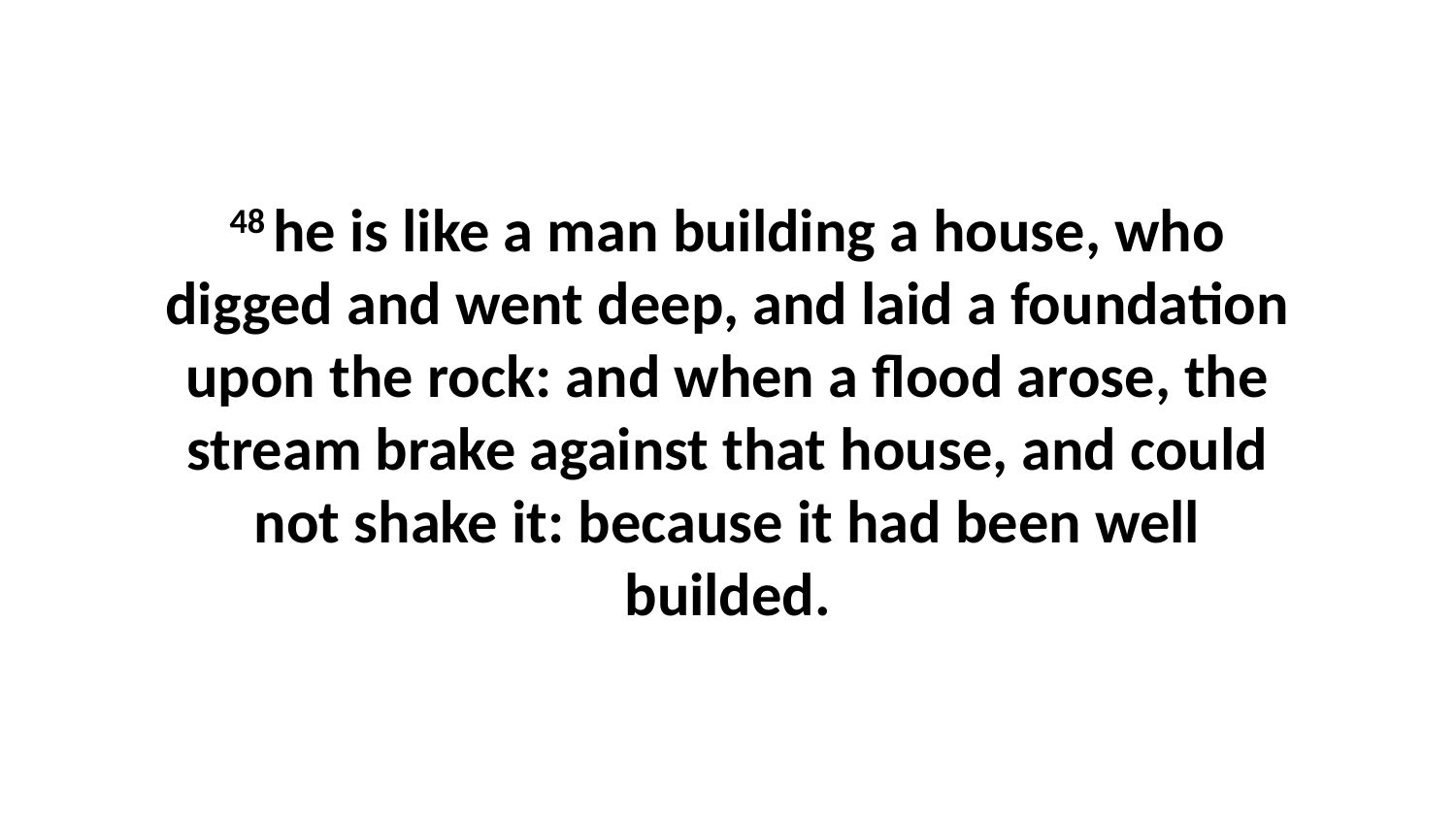

48 he is like a man building a house, who digged and went deep, and laid a foundation upon the rock: and when a flood arose, the stream brake against that house, and could not shake it: because it had been well builded.